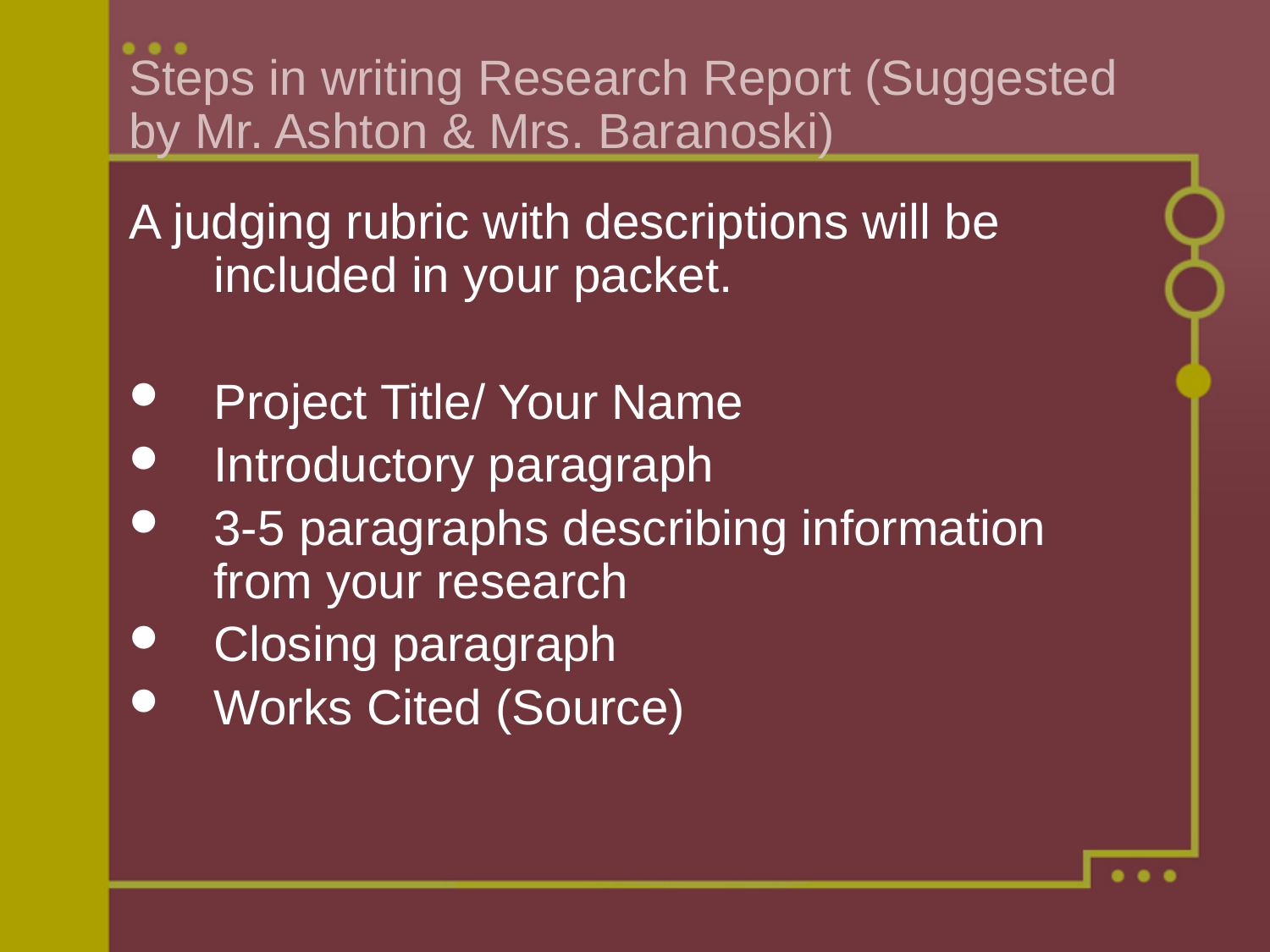

# Steps in writing Research Report (Suggested by Mr. Ashton & Mrs. Baranoski)
A judging rubric with descriptions will be included in your packet.

Project Title/ Your Name
Introductory paragraph
3-5 paragraphs describing information from your research
Closing paragraph
Works Cited (Source)